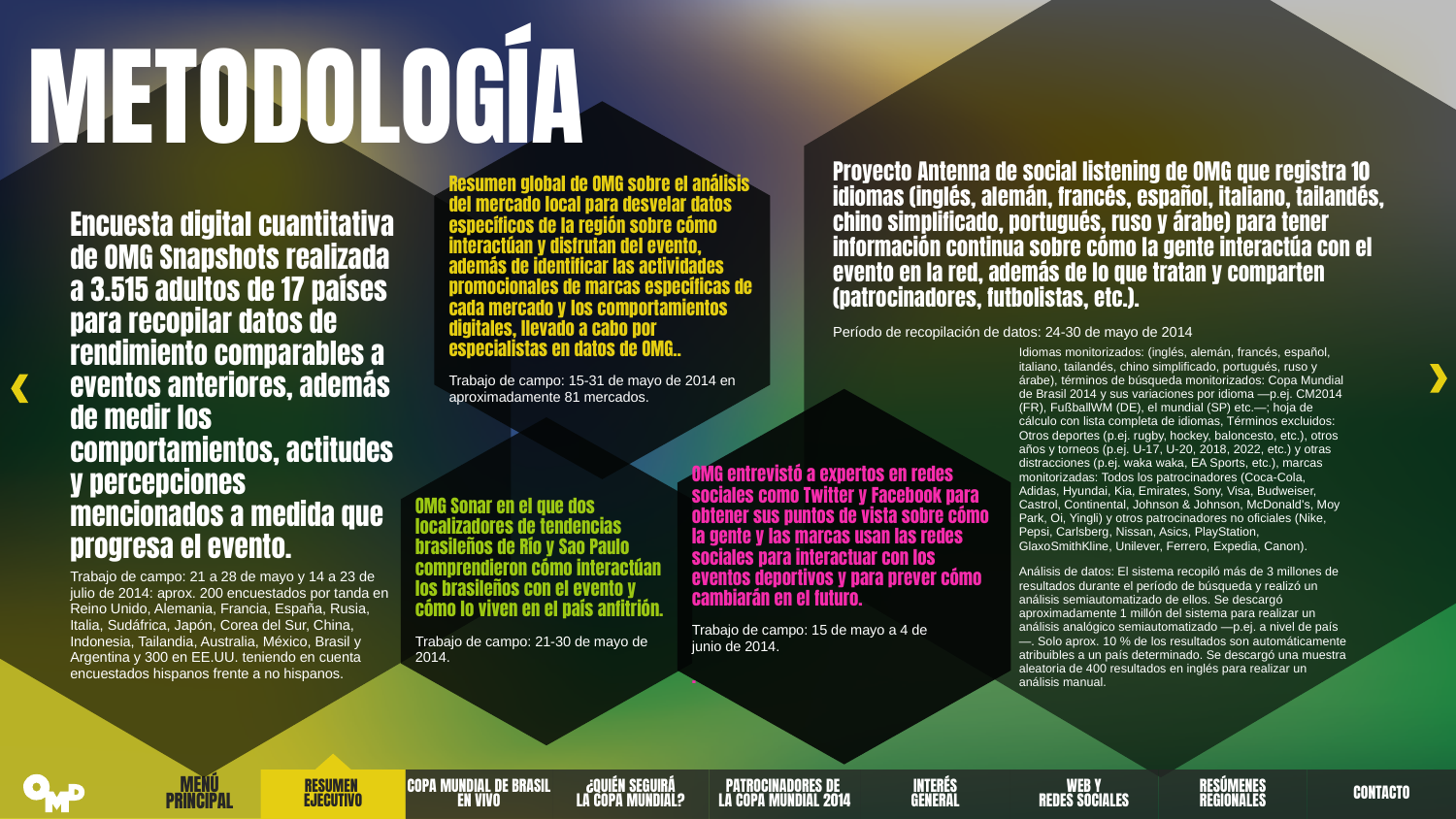

Proyecto Antenna de social listening de OMG que registra 10 idiomas (inglés, alemán, francés, español, italiano, tailandés, chino simplificado, portugués, ruso y árabe) para tener información continua sobre cómo la gente interactúa con el evento en la red, además de lo que tratan y comparten (patrocinadores, futbolistas, etc.).
Período de recopilación de datos: 24-30 de mayo de 2014
Idiomas monitorizados: (inglés, alemán, francés, español, italiano, tailandés, chino simplificado, portugués, ruso y árabe), términos de búsqueda monitorizados: Copa Mundial de Brasil 2014 y sus variaciones por idioma —p.ej. CM2014 (FR), FußballWM (DE), el mundial (SP) etc.—; hoja de cálculo con lista completa de idiomas, Términos excluidos: Otros deportes (p.ej. rugby, hockey, baloncesto, etc.), otros años y torneos (p.ej. U-17, U-20, 2018, 2022, etc.) y otras distracciones (p.ej. waka waka, EA Sports, etc.), marcas monitorizadas: Todos los patrocinadores (Coca-Cola, Adidas, Hyundai, Kia, Emirates, Sony, Visa, Budweiser, Castrol, Continental, Johnson & Johnson, McDonald's, Moy Park, Oi, Yingli) y otros patrocinadores no oficiales (Nike, Pepsi, Carlsberg, Nissan, Asics, PlayStation, GlaxoSmithKline, Unilever, Ferrero, Expedia, Canon).
Análisis de datos: El sistema recopiló más de 3 millones de resultados durante el período de búsqueda y realizó un análisis semiautomatizado de ellos. Se descargó aproximadamente 1 millón del sistema para realizar un análisis analógico semiautomatizado —p.ej. a nivel de país—. Solo aprox. 10 % de los resultados son automáticamente atribuibles a un país determinado. Se descargó una muestra aleatoria de 400 resultados en inglés para realizar un análisis manual.

Resumen global de OMG sobre el análisis del mercado local para desvelar datos específicos de la región sobre cómo interactúan y disfrutan del evento, además de identificar las actividades promocionales de marcas específicas de cada mercado y los comportamientos digitales, llevado a cabo por especialistas en datos de OMG..
Trabajo de campo: 15-31 de mayo de 2014 en aproximadamente 81 mercados.
# Metodología
Encuesta digital cuantitativa de OMG Snapshots realizada a 3.515 adultos de 17 países para recopilar datos de rendimiento comparables a eventos anteriores, además de medir los comportamientos, actitudes y percepciones mencionados a medida que progresa el evento.
Trabajo de campo: 21 a 28 de mayo y 14 a 23 de julio de 2014: aprox. 200 encuestados por tanda en Reino Unido, Alemania, Francia, España, Rusia, Italia, Sudáfrica, Japón, Corea del Sur, China, Indonesia, Tailandia, Australia, México, Brasil y Argentina y 300 en EE.UU. teniendo en cuenta encuestados hispanos frente a no hispanos.

OMG entrevistó a expertos en redes sociales como Twitter y Facebook para obtener sus puntos de vista sobre cómo la gente y las marcas usan las redes sociales para interactuar con los eventos deportivos y para prever cómo cambiarán en el futuro.
Trabajo de campo: 15 de mayo a 4 de             junio de 2014.
.
OMG Sonar en el que dos localizadores de tendencias brasileños de Río y Sao Paulo comprendieron cómo interactúan los brasileños con el evento y cómo lo viven en el país anfitrión.
Trabajo de campo: 21-30 de mayo de 2014.

RESUMEN
EJECUTIVO
COPA MUNDIAL DE BRASIL
EN VIVO
¿QUIÉN SEGUIRÁ
LA COPA MUNDIAL?
PATROCINADORES DE
LA COPA MUNDIAL 2014
INTERÉS
GENERAL
WEB Y
REDES SOCIALES
RESÚMENES
REGIONALES
CONTACTO
MENÚ PRINCIPAL